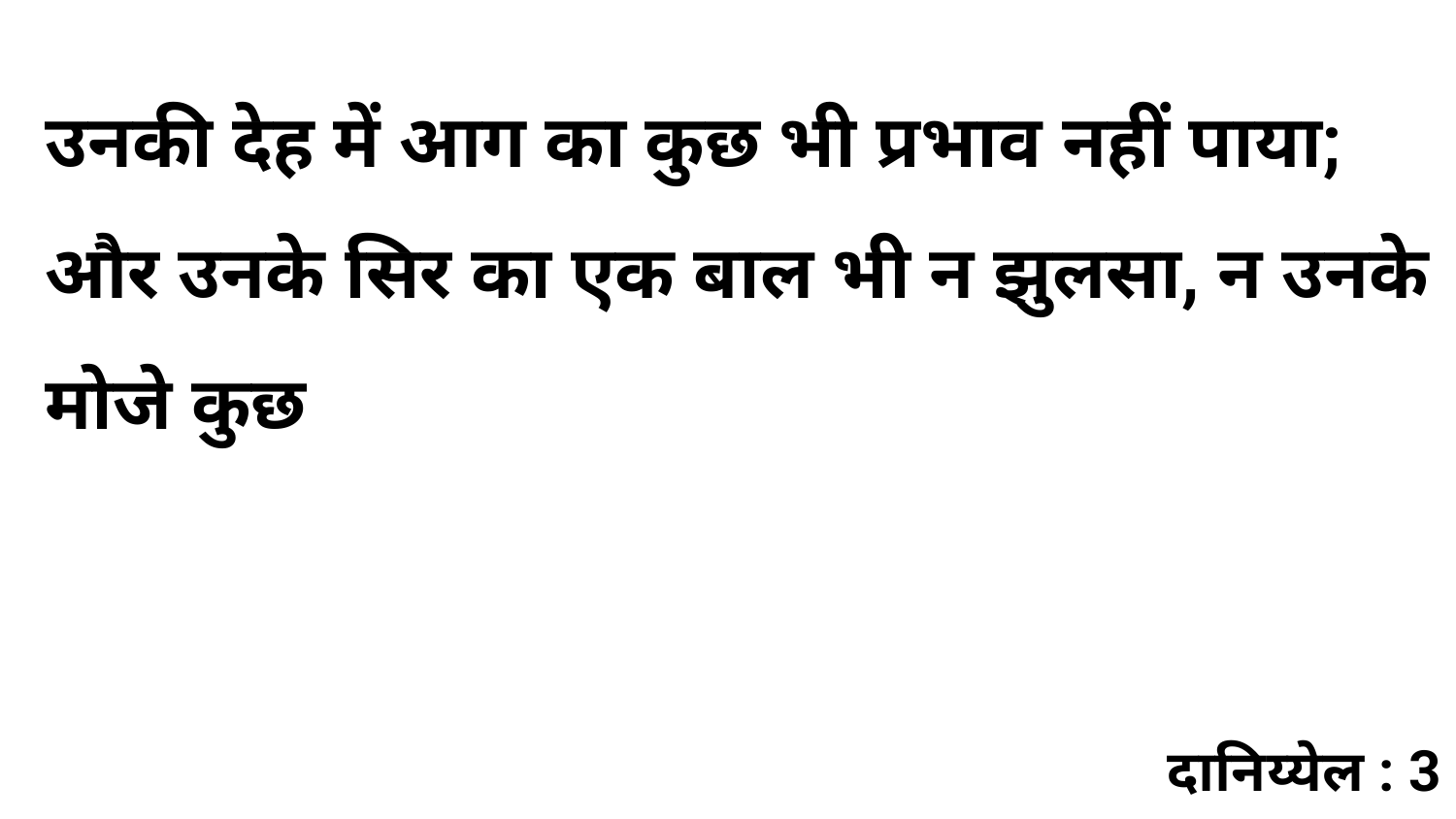

उनकी देह में आग का कुछ भी प्रभाव नहीं पाया; और उनके सिर का एक बाल भी न झुलसा, न उनके मोजे कुछ
दानिय्येल : 3